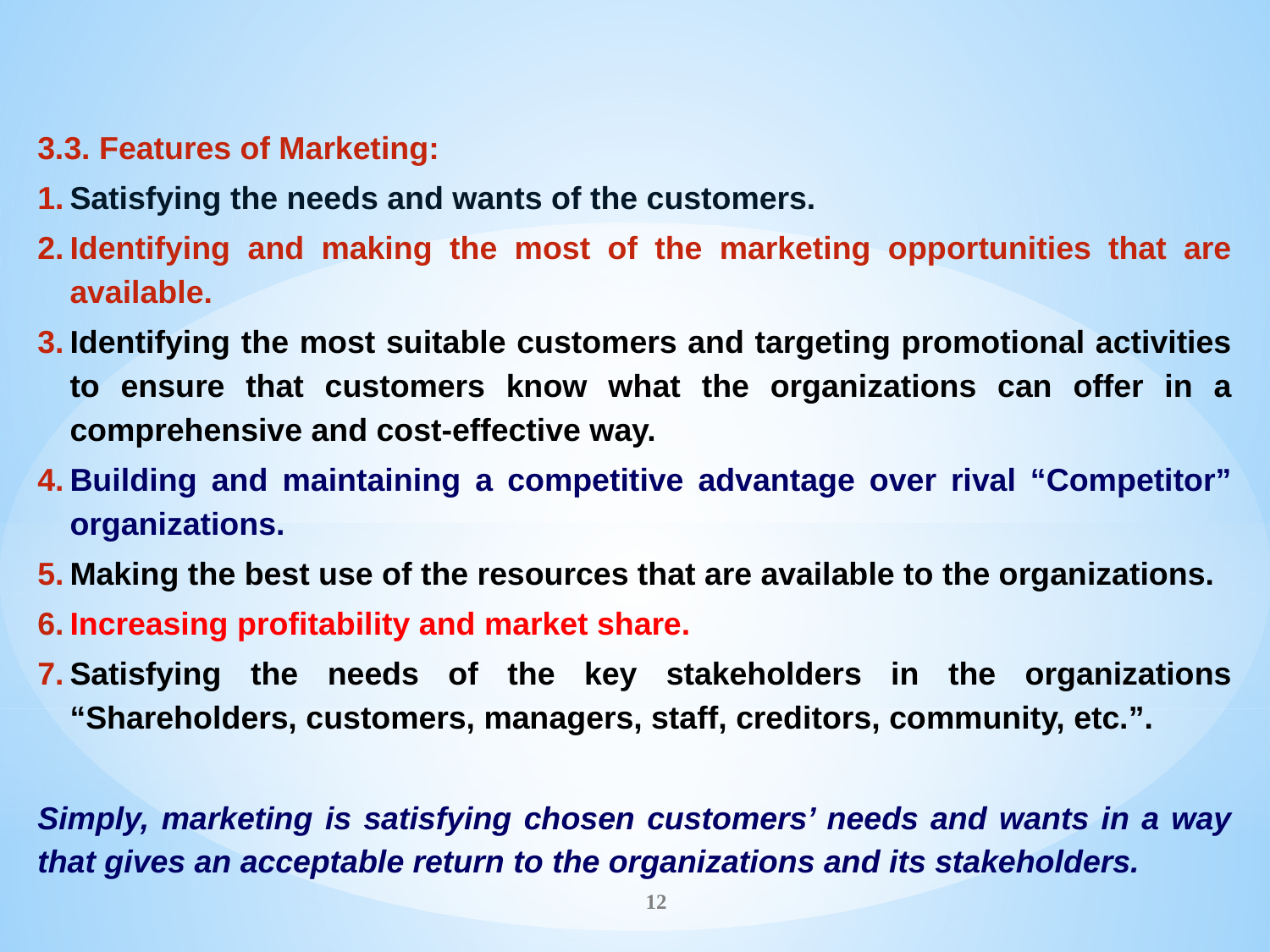

3.3. Features of Marketing:
Satisfying the needs and wants of the customers.
Identifying and making the most of the marketing opportunities that are available.
Identifying the most suitable customers and targeting promotional activities to ensure that customers know what the organizations can offer in a comprehensive and cost-effective way.
Building and maintaining a competitive advantage over rival “Competitor” organizations.
Making the best use of the resources that are available to the organizations.
Increasing profitability and market share.
Satisfying the needs of the key stakeholders in the organizations “Shareholders, customers, managers, staff, creditors, community, etc.”.

Simply, marketing is satisfying chosen customers’ needs and wants in a way that gives an acceptable return to the organizations and its stakeholders.
12